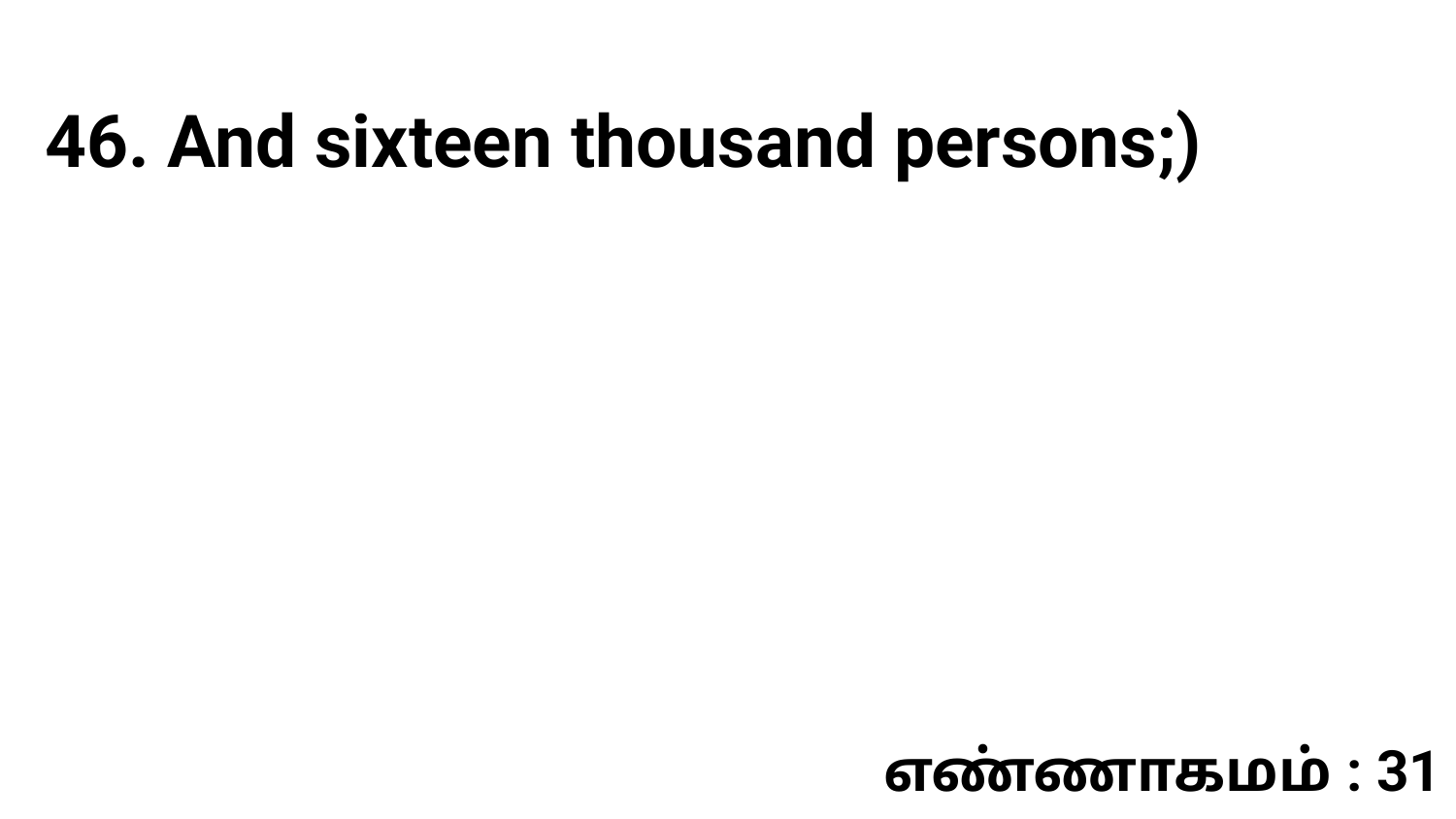

46. And sixteen thousand persons;)
எண்ணாகமம் : 31